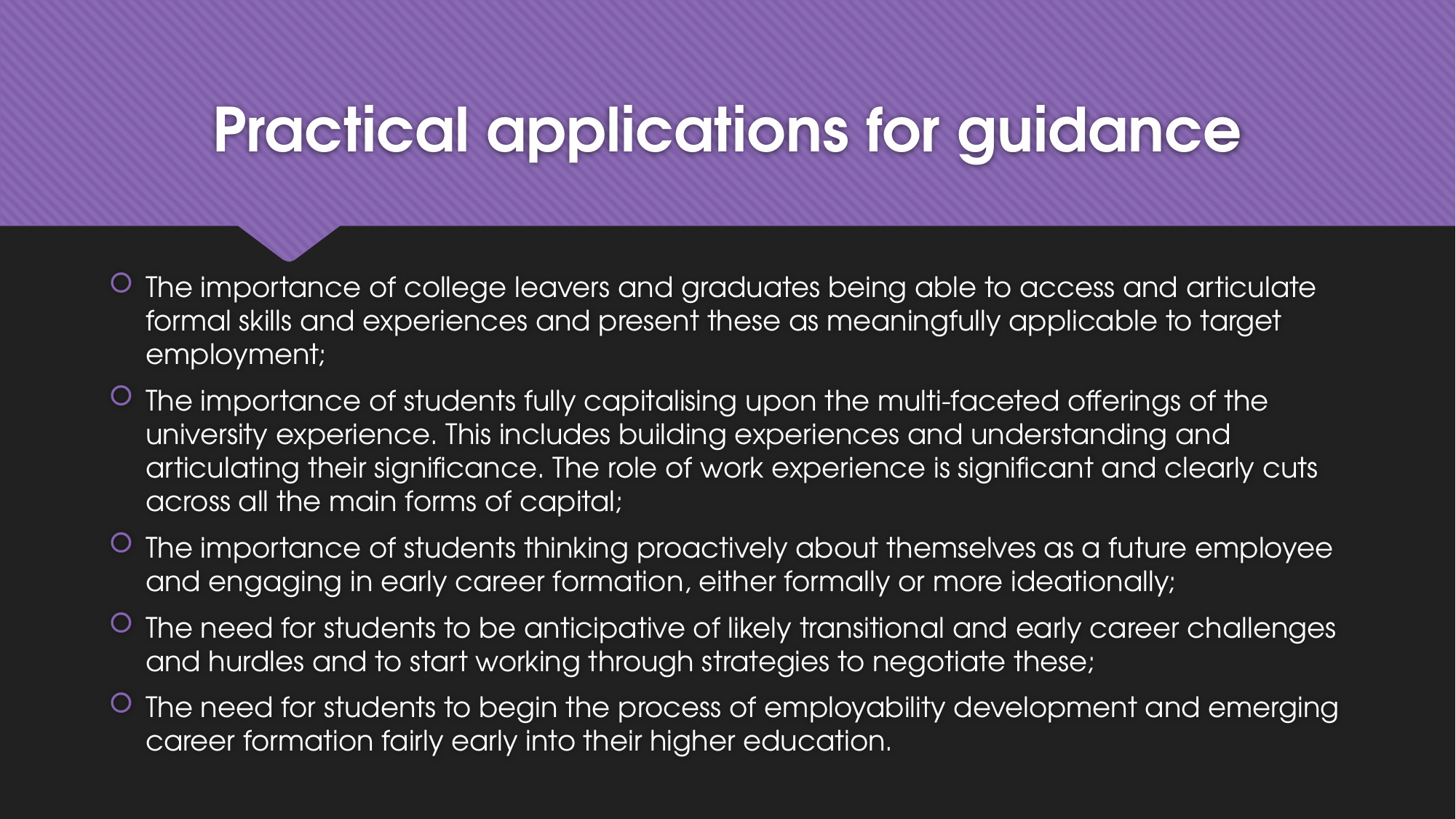

# Practical applications for guidance
The importance of college leavers and graduates being able to access and articulate formal skills and experiences and present these as meaningfully applicable to target employment;
The importance of students fully capitalising upon the multi-faceted offerings of the university experience. This includes building experiences and understanding and articulating their significance. The role of work experience is significant and clearly cuts across all the main forms of capital;
The importance of students thinking proactively about themselves as a future employee and engaging in early career formation, either formally or more ideationally;
The need for students to be anticipative of likely transitional and early career challenges and hurdles and to start working through strategies to negotiate these;
The need for students to begin the process of employability development and emerging career formation fairly early into their higher education.